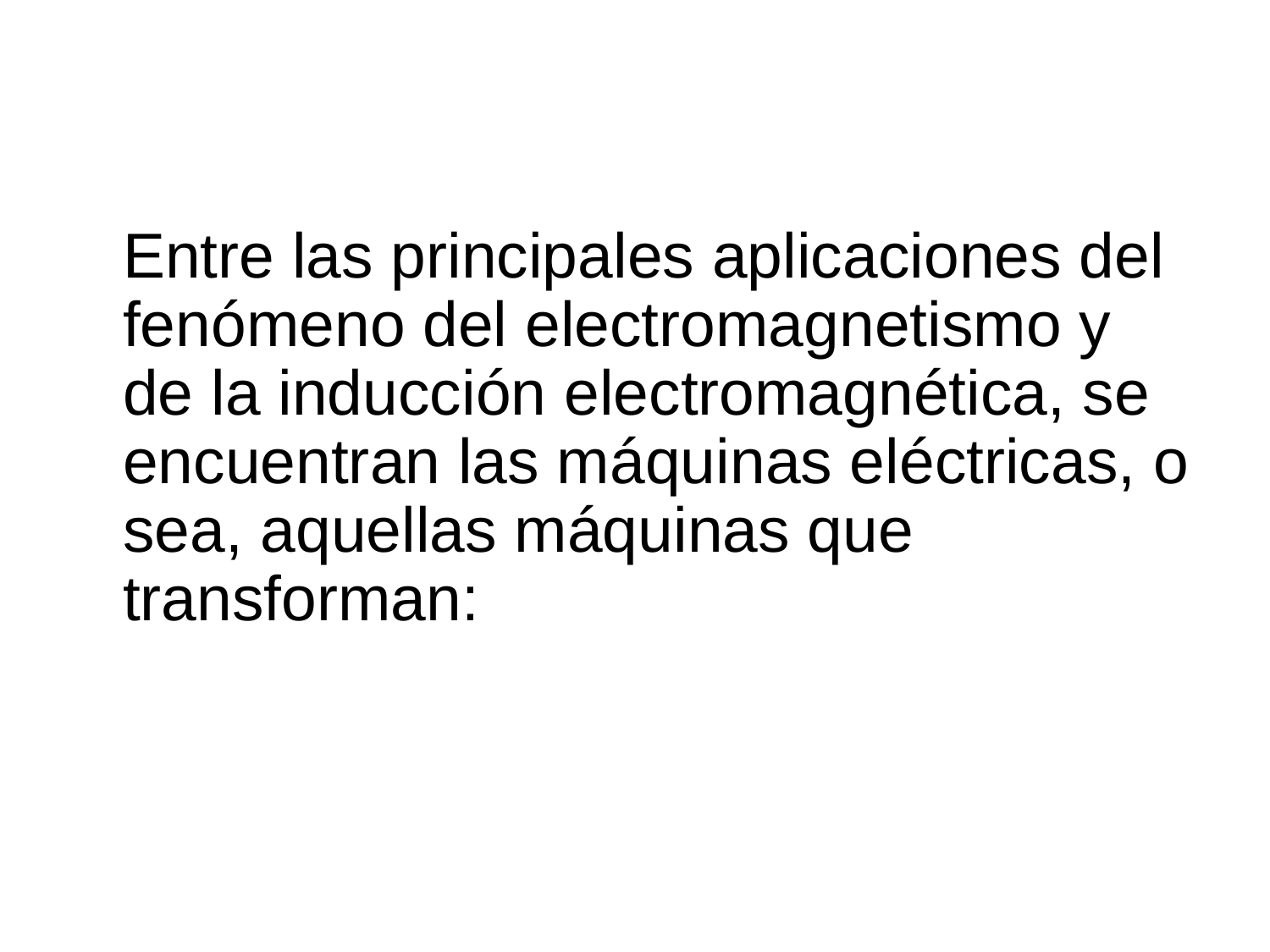

# Entre las principales aplicaciones del fenómeno del electromagnetismo y de la inducción electromagnética, se encuentran las máquinas eléctricas, o sea, aquellas máquinas que transforman: